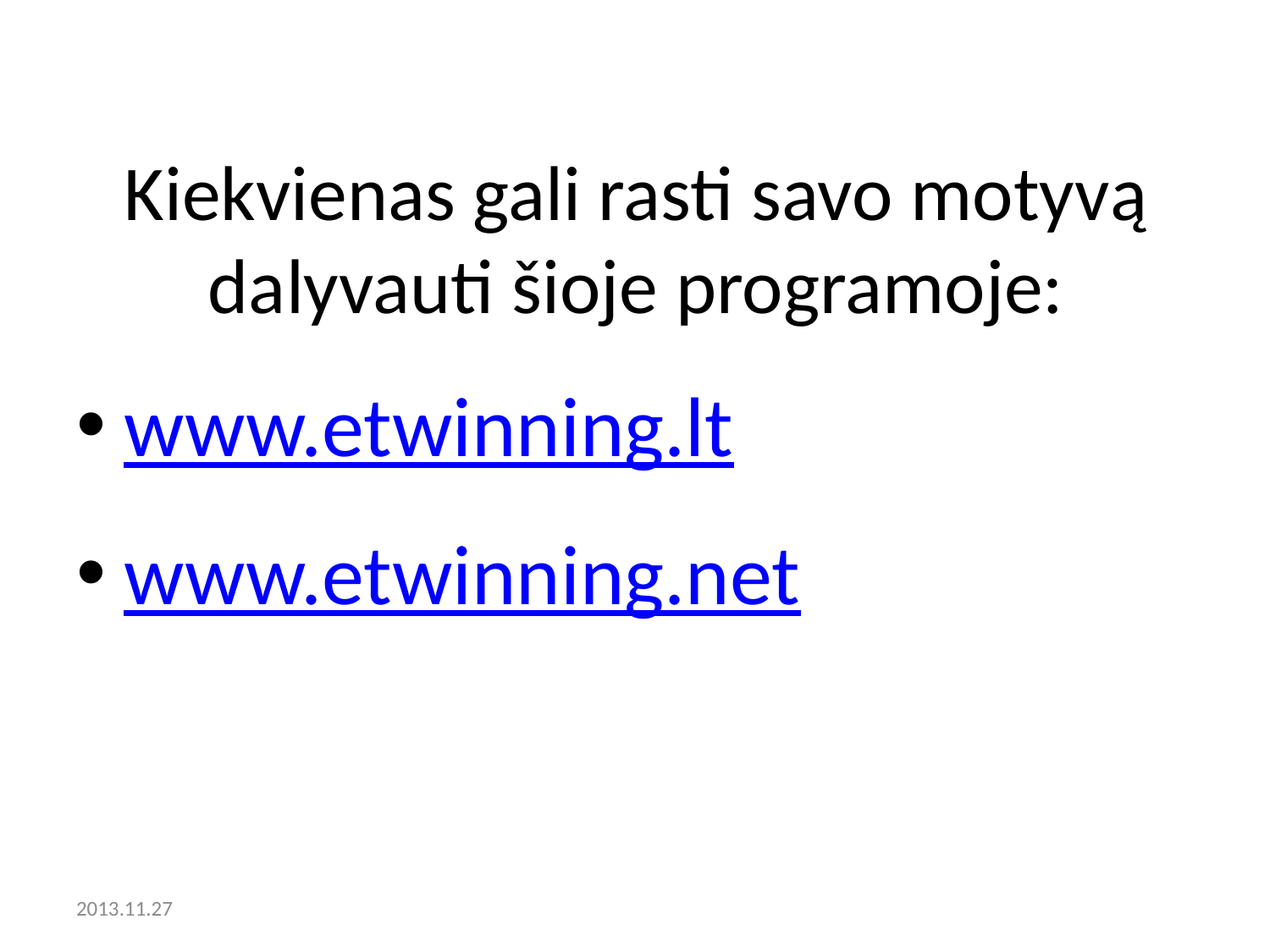

# Kiekvienas gali rasti savo motyvą dalyvauti šioje programoje:

www.etwinning.lt

www.etwinning.net

2013.11.27